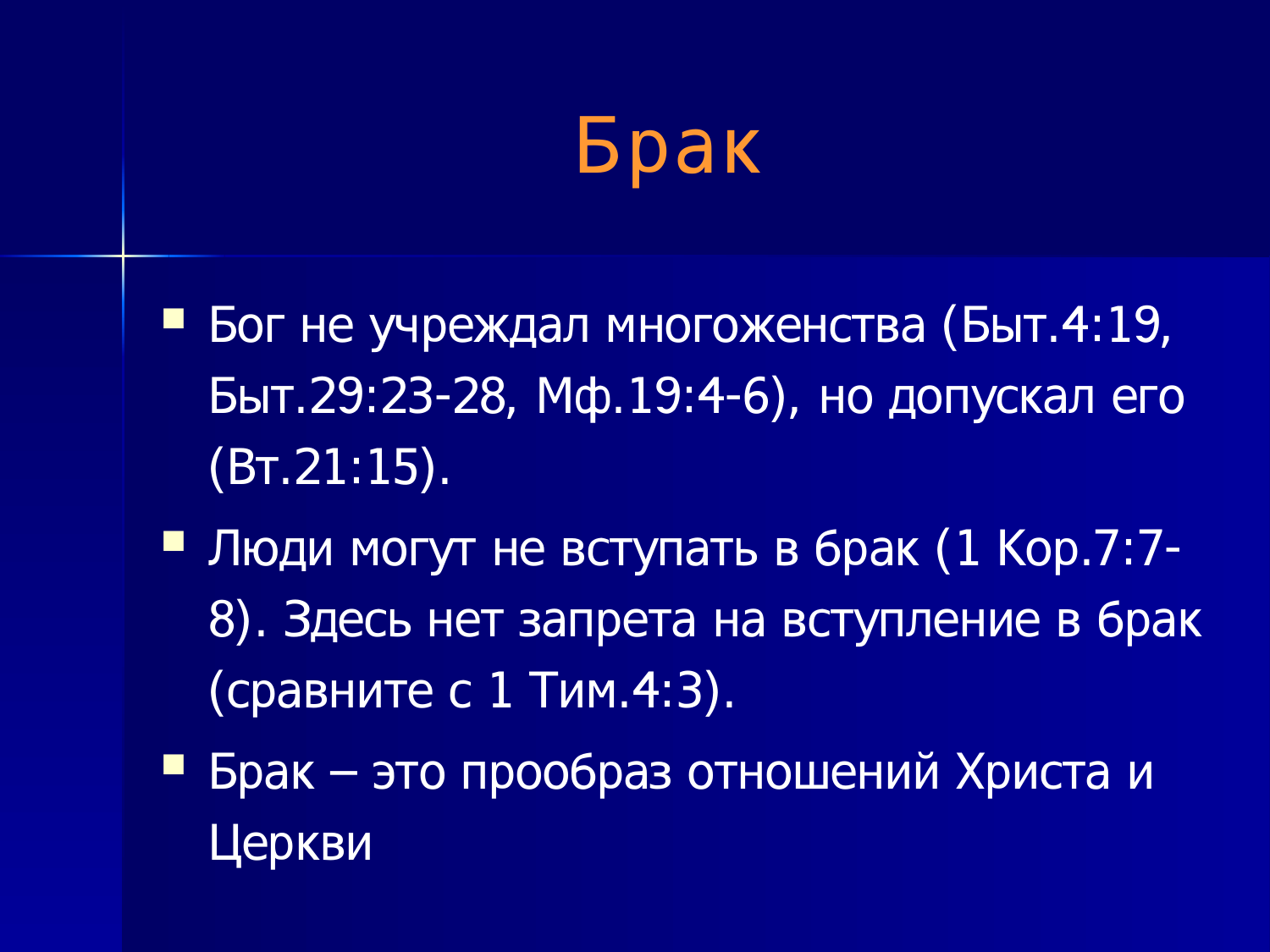

# Брак
Бог не учреждал многоженства (Быт.4:19, Быт.29:23-28, Мф.19:4-6), но допускал его (Вт.21:15).
Люди могут не вступать в брак (1 Кор.7:7-8). Здесь нет запрета на вступление в брак (сравните с 1 Тим.4:3).
Брак – это прообраз отношений Христа и Церкви